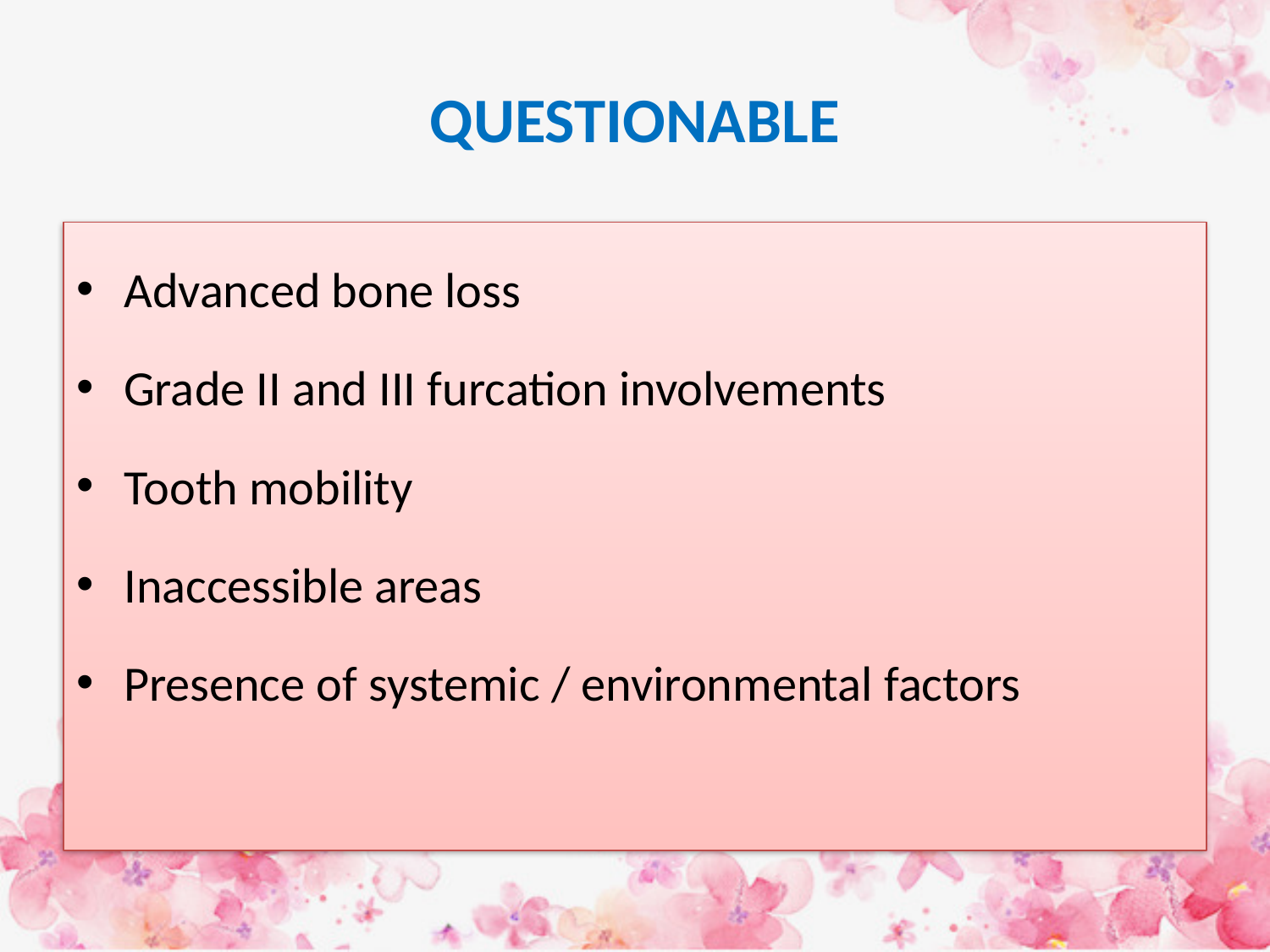

# QUESTIONABLE
Advanced bone loss
Grade II and III furcation involvements
Tooth mobility
Inaccessible areas
Presence of systemic / environmental factors